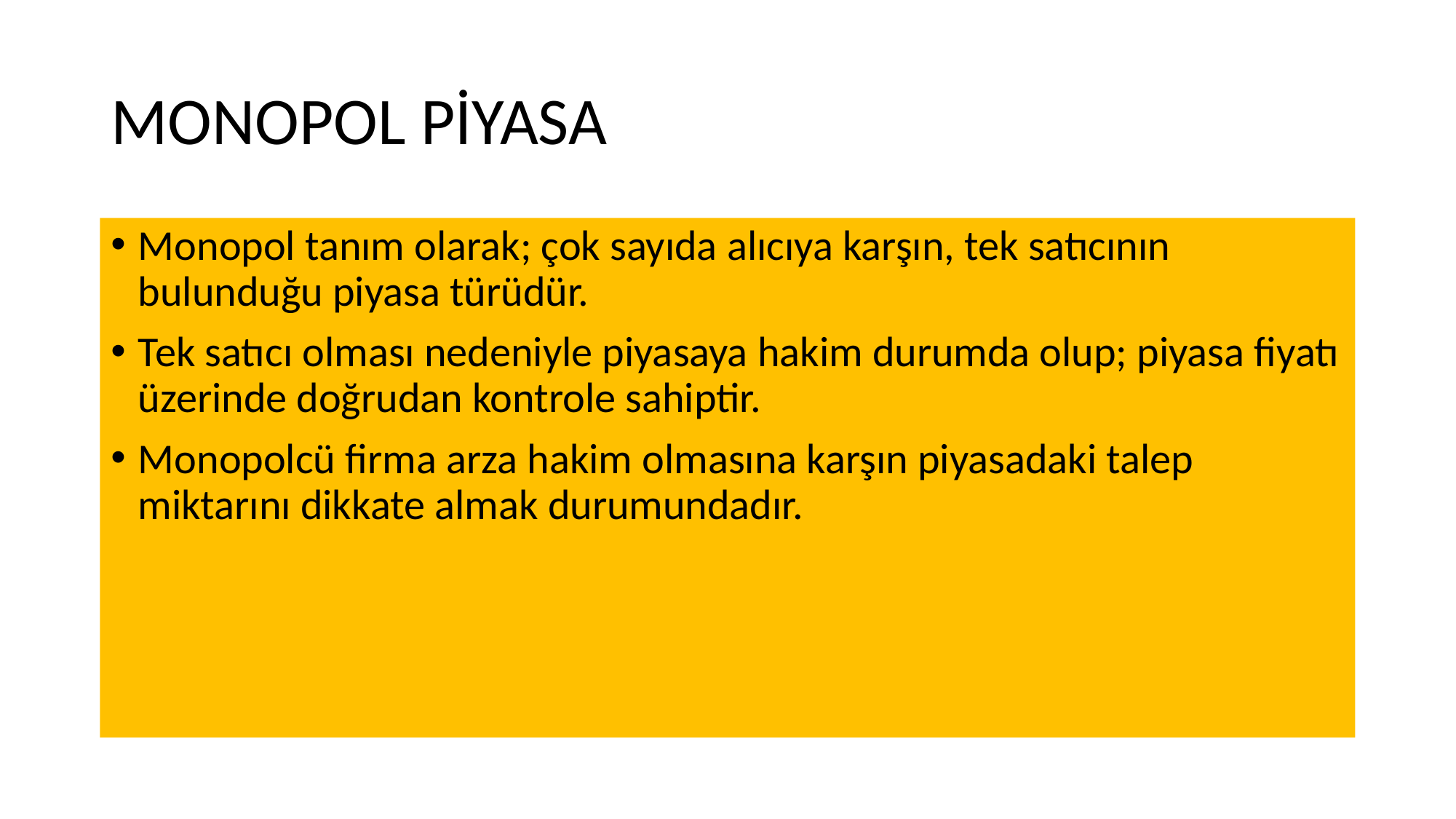

# MONOPOL PİYASA
Monopol tanım olarak; çok sayıda alıcıya karşın, tek satıcının bulunduğu piyasa türüdür.
Tek satıcı olması nedeniyle piyasaya hakim durumda olup; piyasa fiyatı üzerinde doğrudan kontrole sahiptir.
Monopolcü firma arza hakim olmasına karşın piyasadaki talep miktarını dikkate almak durumundadır.